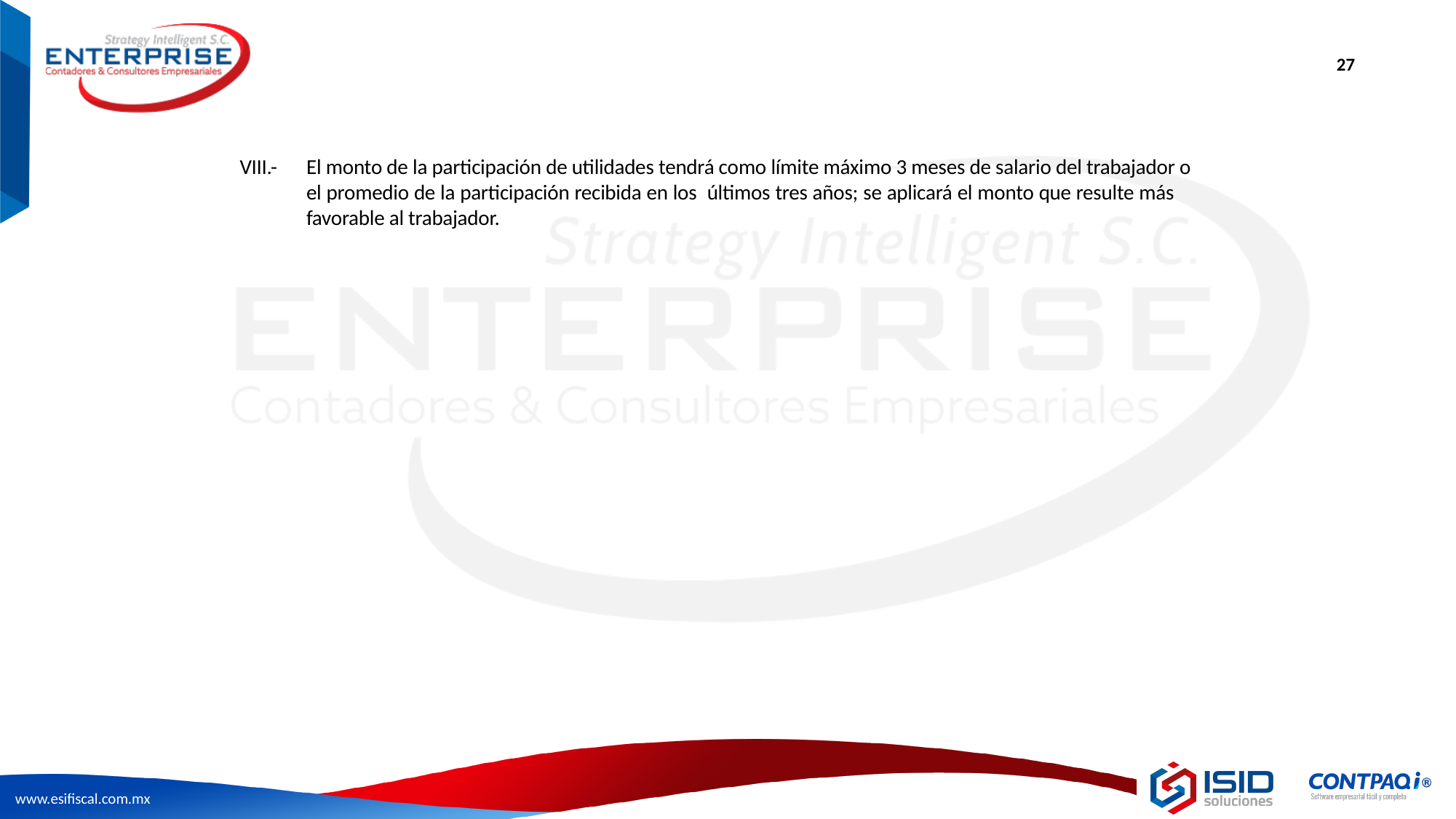

27
	VIII.-	El monto de la participación de utilidades tendrá como límite máximo 3 meses de salario del trabajador o 		el promedio de la participación recibida en los  últimos tres años; se aplicará el monto que resulte más 			favorable al trabajador.